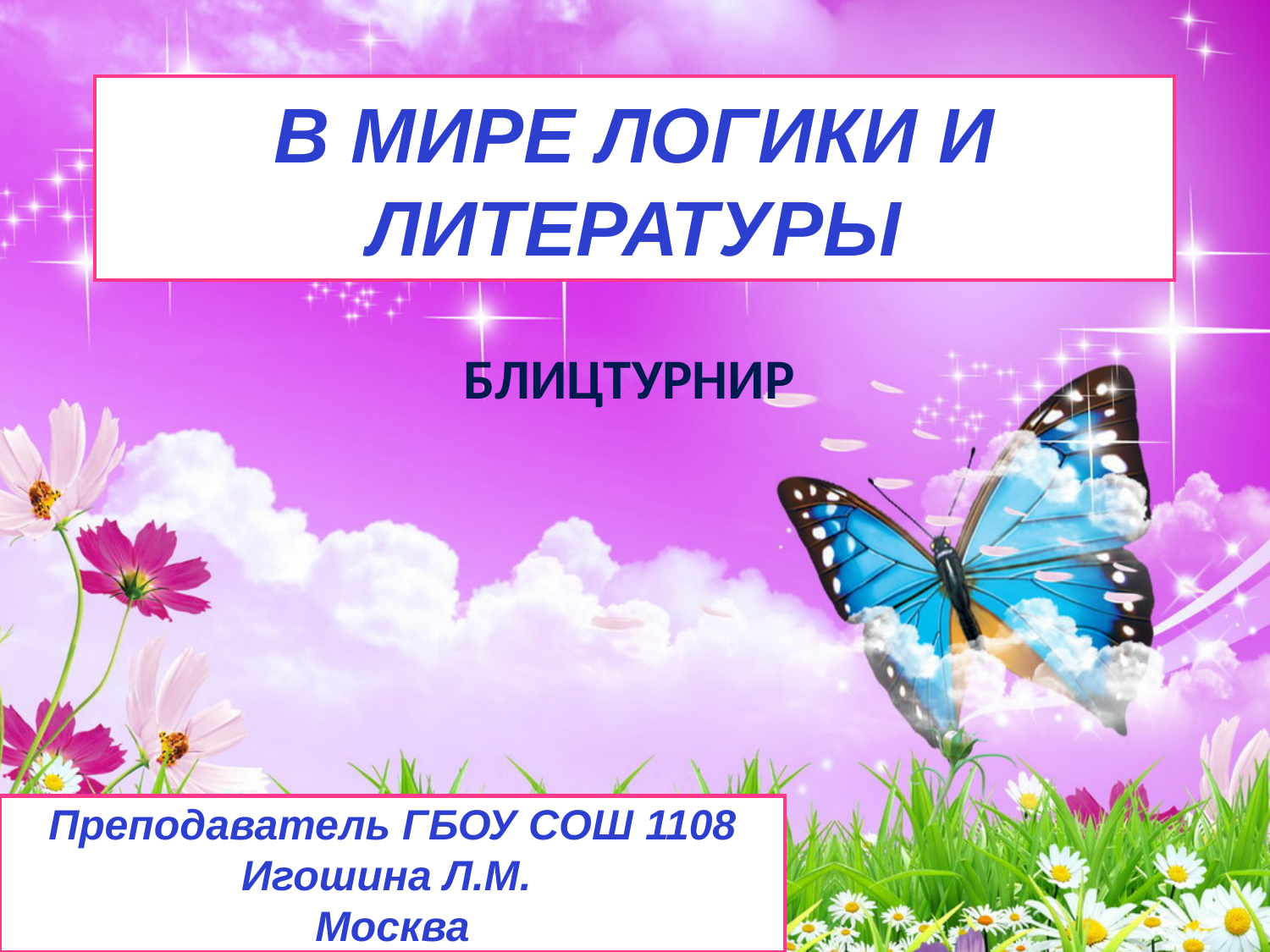

# В МИРЕ ЛОГИКИ И ЛИТЕРАТУРЫ
БЛИЦТУРНИР
Преподаватель ГБОУ СОШ 1108 Игошина Л.М.
 Москва